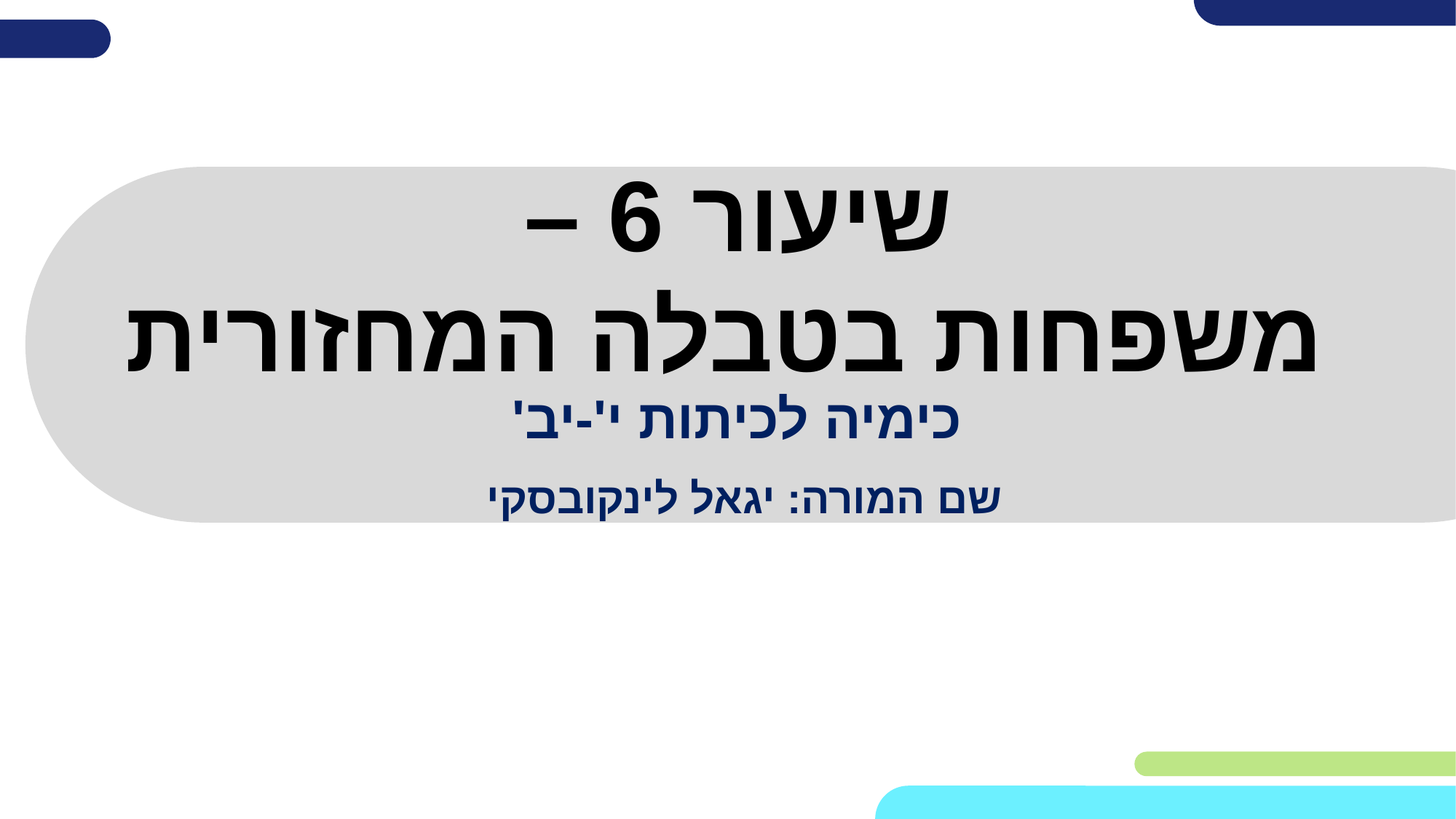

# שיעור 6 – משפחות בטבלה המחזורית

כימיה לכיתות י'-יב'
שם המורה: יגאל לינקובסקי